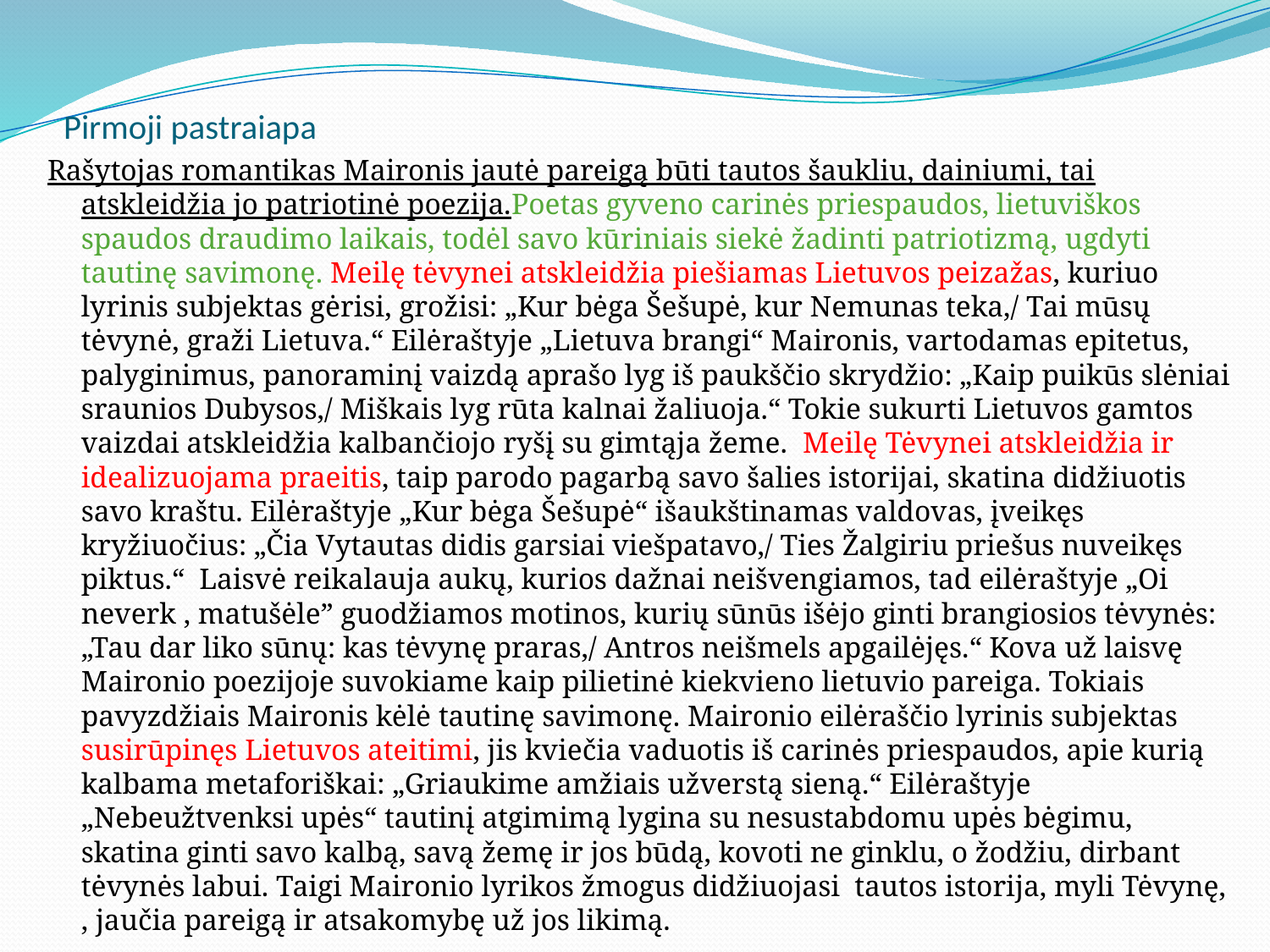

# Pirmoji pastraiapa
Rašytojas romantikas Maironis jautė pareigą būti tautos šaukliu, dainiumi, tai atskleidžia jo patriotinė poezija.Poetas gyveno carinės priespaudos, lietuviškos spaudos draudimo laikais, todėl savo kūriniais siekė žadinti patriotizmą, ugdyti tautinę savimonę. Meilę tėvynei atskleidžia piešiamas Lietuvos peizažas, kuriuo lyrinis subjektas gėrisi, grožisi: „Kur bėga Šešupė, kur Nemunas teka,/ Tai mūsų tėvynė, graži Lietuva.“ Eilėraštyje „Lietuva brangi“ Maironis, vartodamas epitetus, palyginimus, panoraminį vaizdą aprašo lyg iš paukščio skrydžio: „Kaip puikūs slėniai sraunios Dubysos,/ Miškais lyg rūta kalnai žaliuoja.“ Tokie sukurti Lietuvos gamtos vaizdai atskleidžia kalbančiojo ryšį su gimtąja žeme.  Meilę Tėvynei atskleidžia ir idealizuojama praeitis, taip parodo pagarbą savo šalies istorijai, skatina didžiuotis savo kraštu. Eilėraštyje „Kur bėga Šešupė“ išaukštinamas valdovas, įveikęs kryžiuočius: „Čia Vytautas didis garsiai viešpatavo,/ Ties Žalgiriu priešus nuveikęs piktus.“  Laisvė reikalauja aukų, kurios dažnai neišvengiamos, tad eilėraštyje „Oi neverk , matušėle” guodžiamos motinos, kurių sūnūs išėjo ginti brangiosios tėvynės: „Tau dar liko sūnų: kas tėvynę praras,/ Antros neišmels apgailėjęs.“ Kova už laisvę Maironio poezijoje suvokiame kaip pilietinė kiekvieno lietuvio pareiga. Tokiais pavyzdžiais Maironis kėlė tautinę savimonę. Maironio eilėraščio lyrinis subjektas susirūpinęs Lietuvos ateitimi, jis kviečia vaduotis iš carinės priespaudos, apie kurią  kalbama metaforiškai: „Griaukime amžiais užverstą sieną.“ Eilėraštyje „Nebeužtvenksi upės“ tautinį atgimimą lygina su nesustabdomu upės bėgimu, skatina ginti savo kalbą, savą žemę ir jos būdą, kovoti ne ginklu, o žodžiu, dirbant tėvynės labui. Taigi Maironio lyrikos žmogus didžiuojasi  tautos istorija, myli Tėvynę, , jaučia pareigą ir atsakomybę už jos likimą.